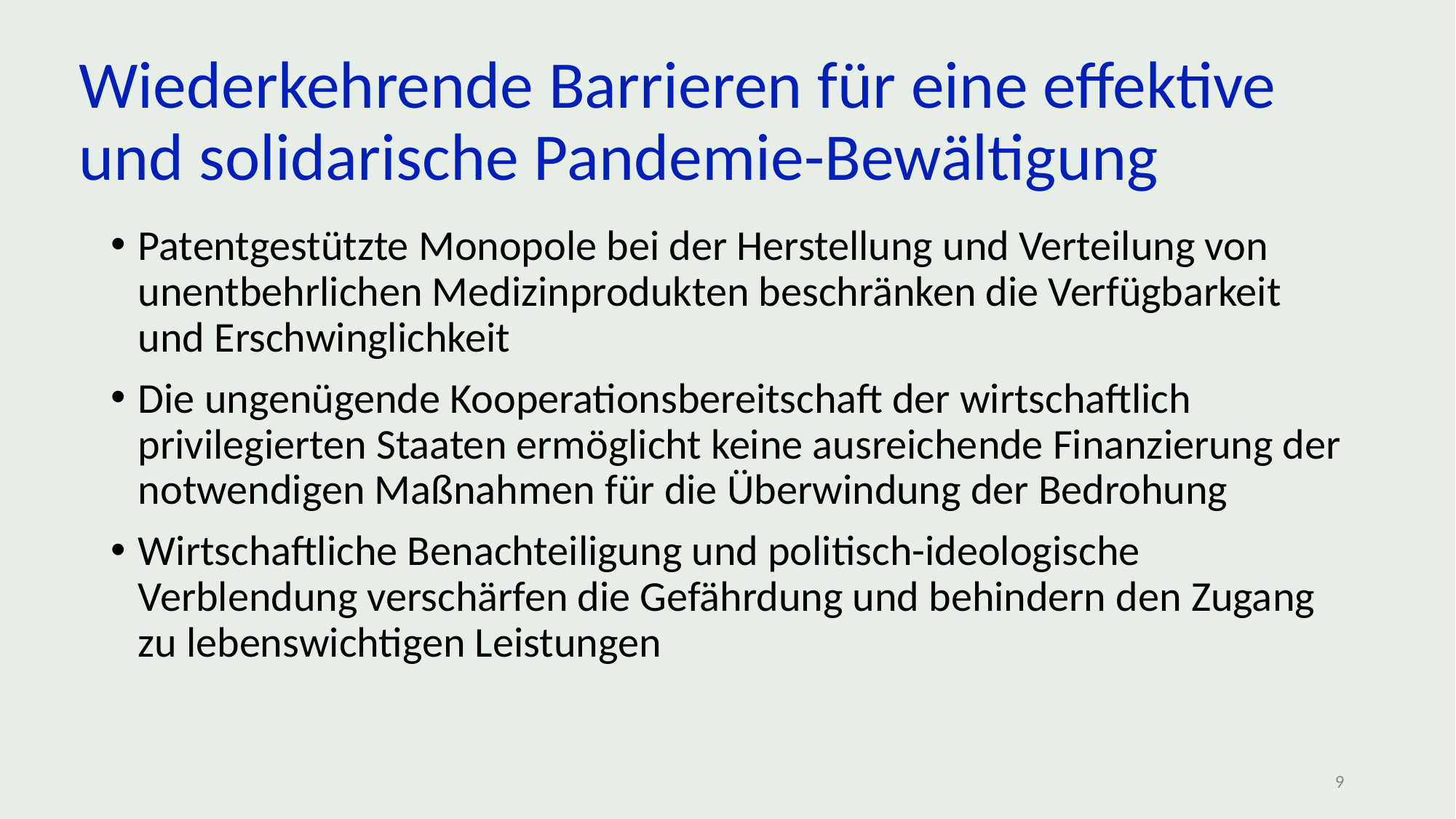

# Wiederkehrende Barrieren für eine effektive und solidarische Pandemie-Bewältigung
Patentgestützte Monopole bei der Herstellung und Verteilung von unentbehrlichen Medizinprodukten beschränken die Verfügbarkeit und Erschwinglichkeit
Die ungenügende Kooperationsbereitschaft der wirtschaftlich privilegierten Staaten ermöglicht keine ausreichende Finanzierung der notwendigen Maßnahmen für die Überwindung der Bedrohung
Wirtschaftliche Benachteiligung und politisch-ideologische Verblendung verschärfen die Gefährdung und behindern den Zugang zu lebenswichtigen Leistungen
9